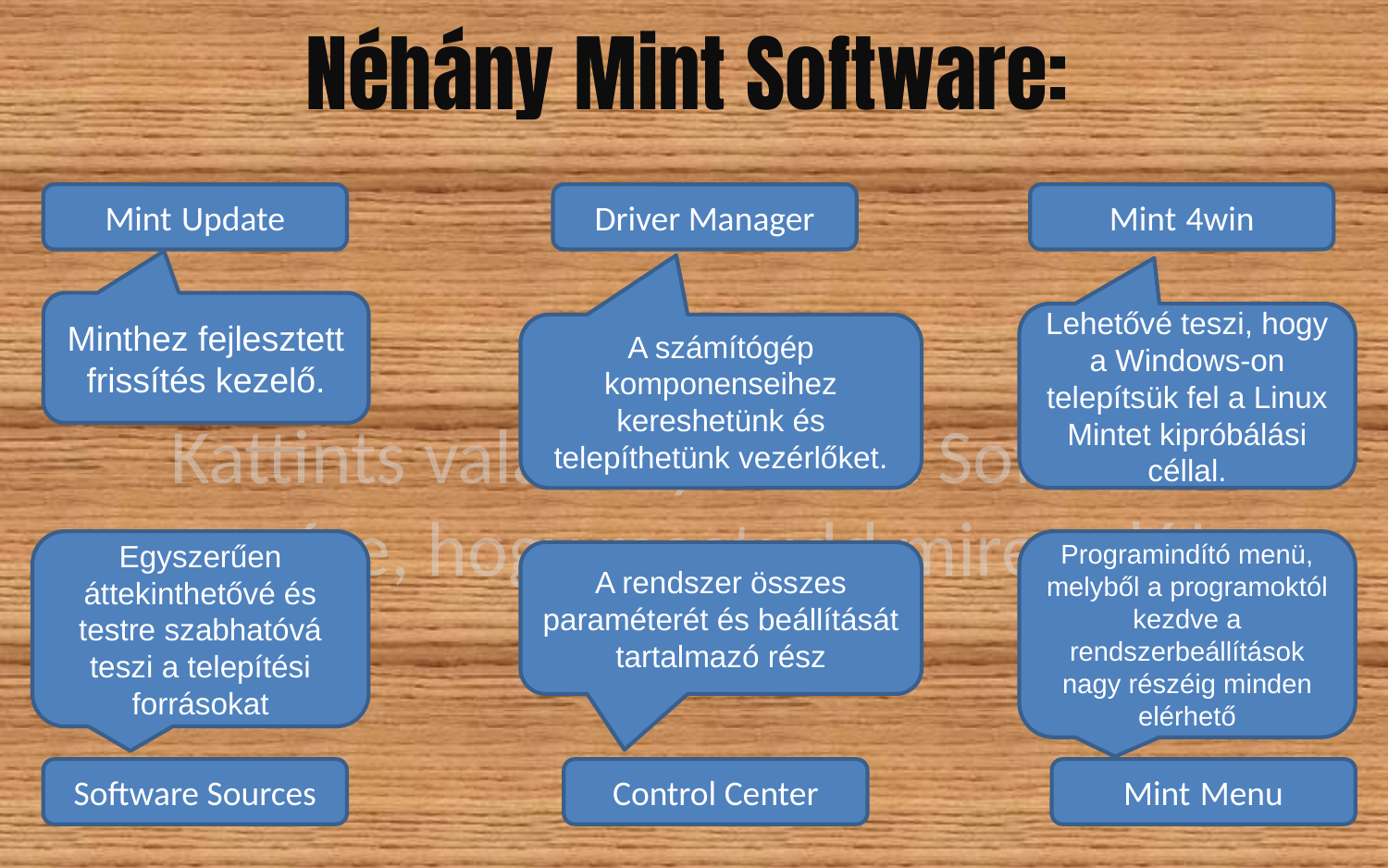

# Néhány Mint Software:
Mint Update
Driver Manager
Mint 4win
Minthez fejlesztett frissítés kezelő.
Lehetővé teszi, hogy a Windows-on telepítsük fel a Linux Mintet kipróbálási céllal.
A számítógép komponenseihez kereshetünk és telepíthetünk vezérlőket.
Kattints valamelyik Mint Software nevére, hogy megtudd mire való!
Egyszerűen áttekinthetővé és testre szabhatóvá teszi a telepítési forrásokat
Programindító menü, melyből a programoktól kezdve a rendszerbeállítások nagy részéig minden elérhető
A rendszer összes paraméterét és beállítását tartalmazó rész
Software Sources
Control Center
Mint Menu